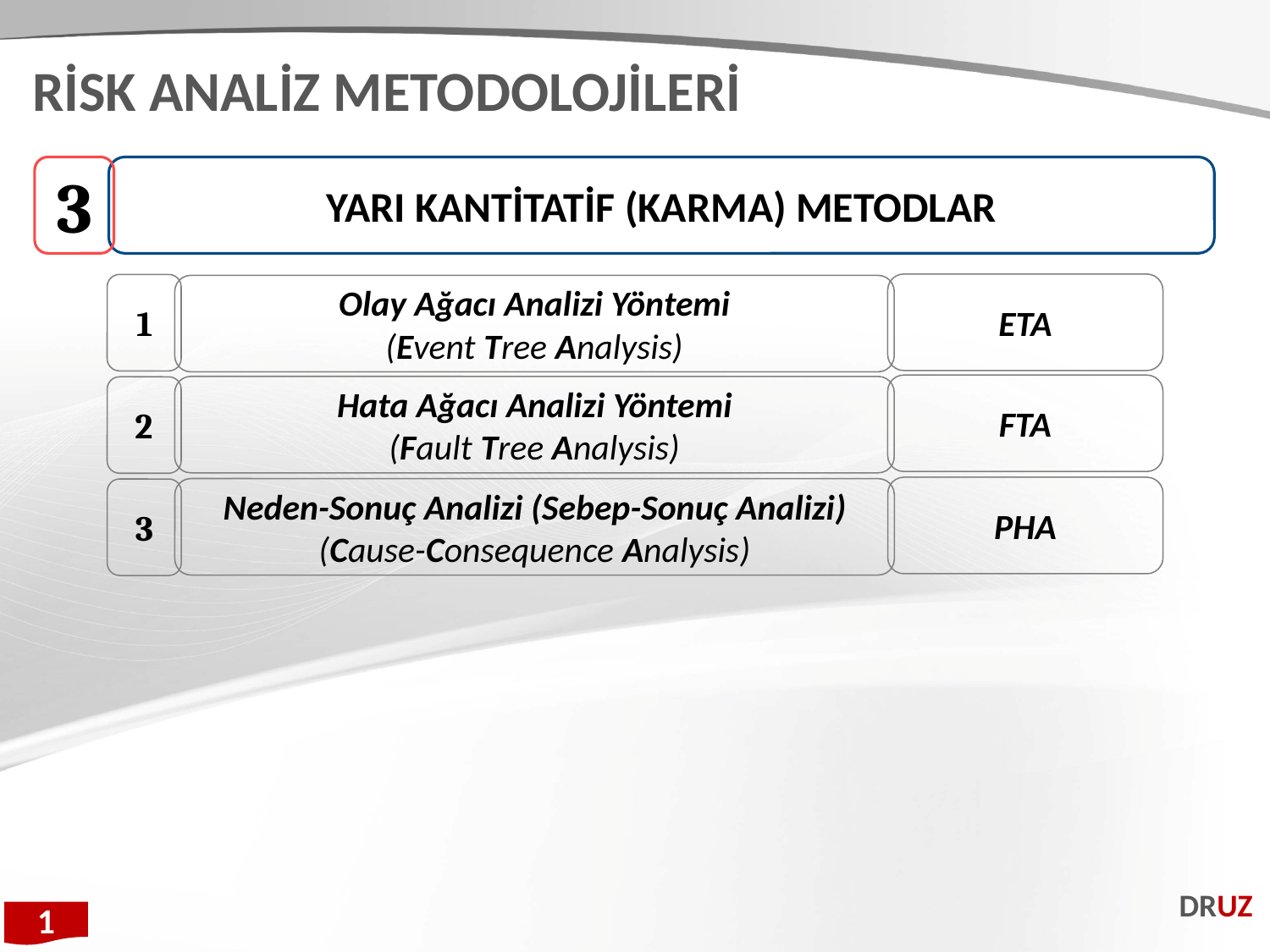

RİSK ANALİZ METODOLOJİLERİ

3

YARI KANTİTATİF (KARMA) METODLAR
ETA
1
Olay Ağacı Analizi Yöntemi
(Event Tree Analysis)
FTA
Hata Ağacı Analizi Yöntemi
(Fault Tree Analysis)
2
PHA
Neden-Sonuç Analizi (Sebep-Sonuç Analizi)
(Cause-Consequence Analysis)
3
DRUZ

1